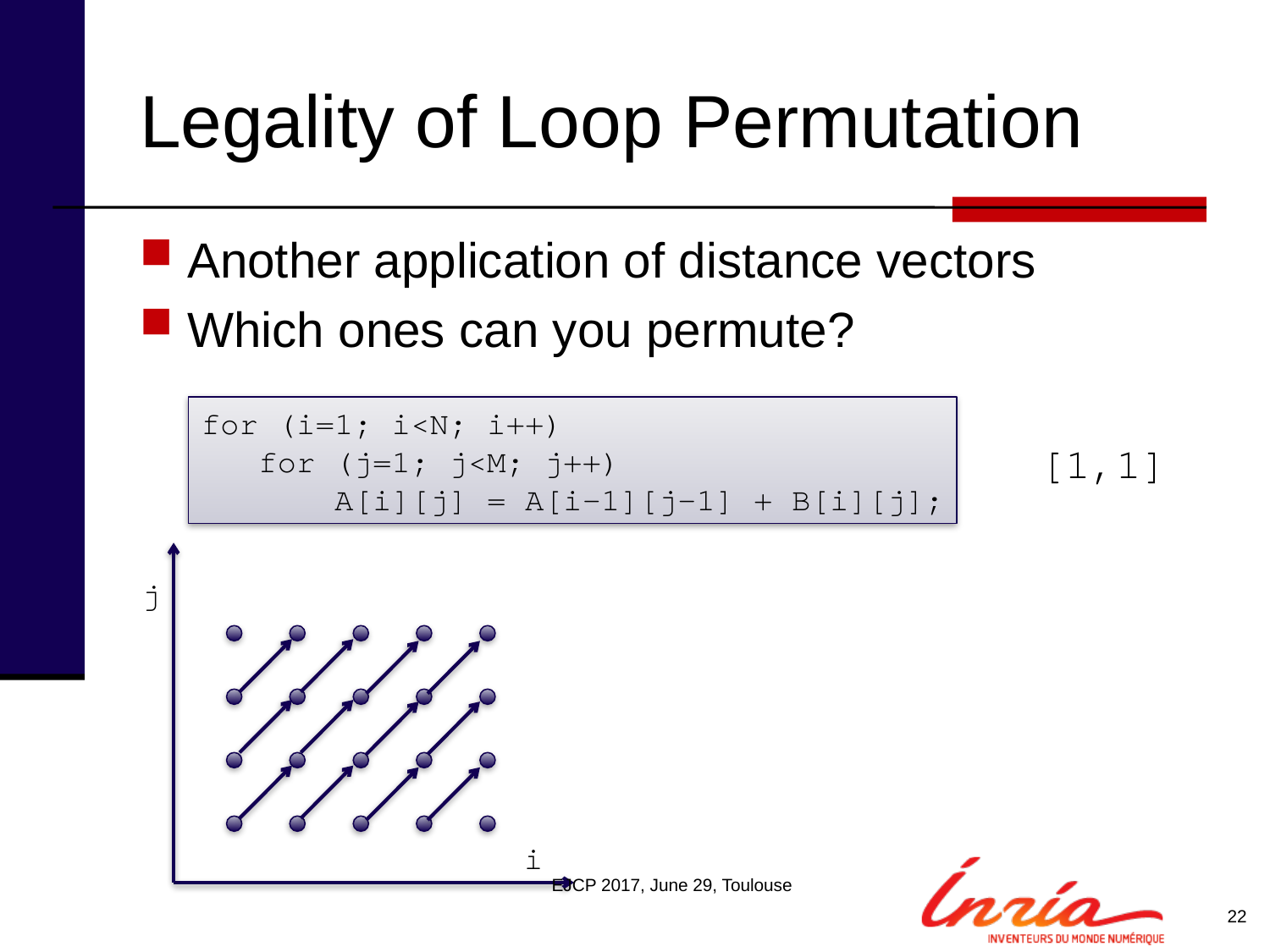

# Legality of Loop Permutation
Another application of distance vectors
Which ones can you permute?
for (i=1; i<N; i++)
   for (j=1; j<M; j++)
       A[i][j] = A[i-1][j-1] + B[i][j];
[1,1]
j

i
EJCP 2017, June 29, Toulouse
22